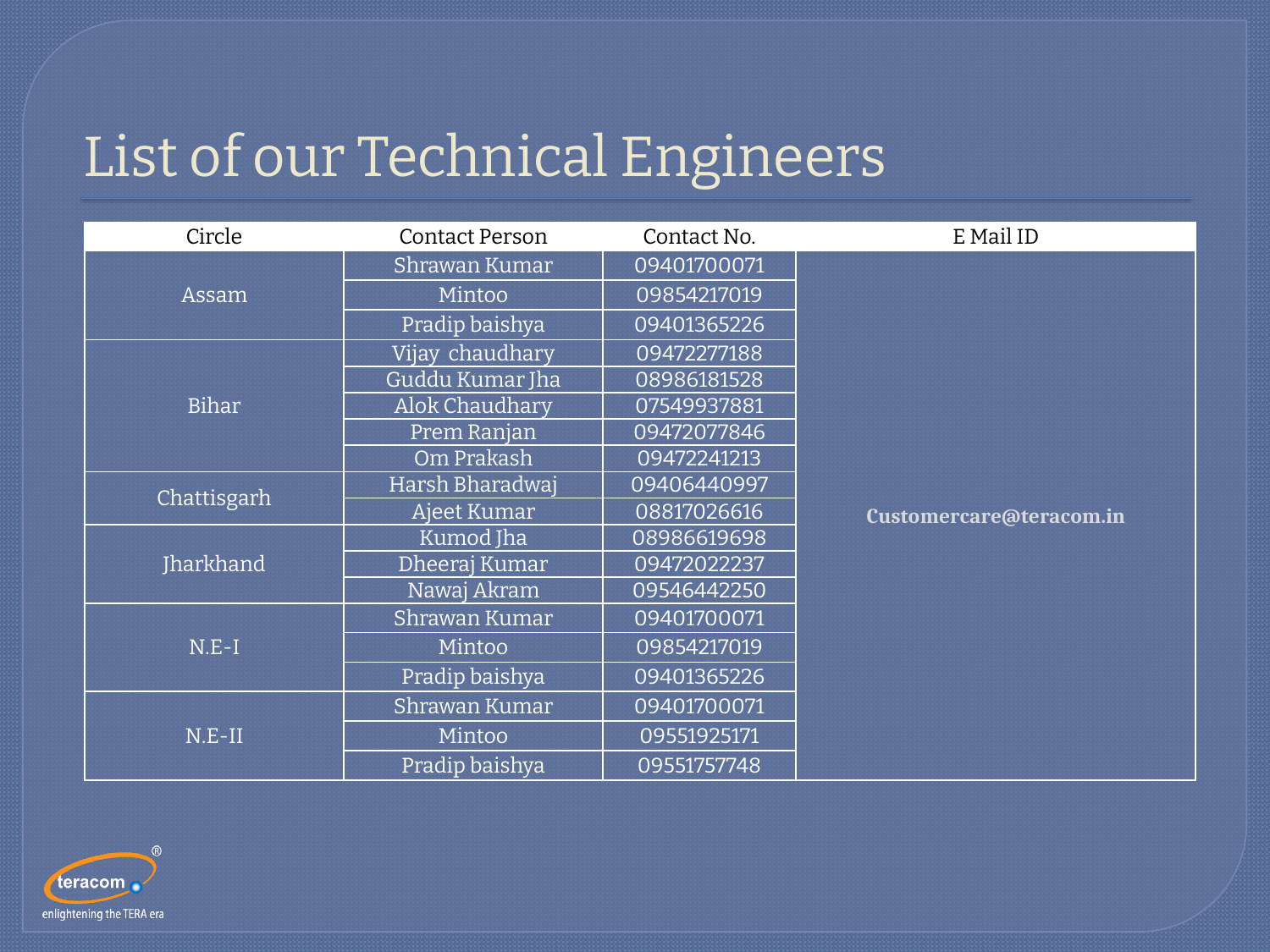

# List of our Technical Engineers
| Circle | Contact Person | Contact No. | E Mail ID |
| --- | --- | --- | --- |
| Assam | Shrawan Kumar | 09401700071 | Customercare@teracom.in |
|  | Mintoo | 09854217019 |  |
|  | Pradip baishya | 09401365226 |  |
| Bihar | Vijay chaudhary | 09472277188 |  |
|  | Guddu Kumar Jha | 08986181528 |  |
|  | Alok Chaudhary | 07549937881 |  |
|  | Prem Ranjan | 09472077846 |  |
|  | Om Prakash | 09472241213 |  |
| Chattisgarh | Harsh Bharadwaj | 09406440997 |  |
|  | Ajeet Kumar | 08817026616 |  |
| Jharkhand | Kumod Jha | 08986619698 |  |
|  | Dheeraj Kumar | 09472022237 |  |
|  | Nawaj Akram | 09546442250 |  |
| N.E-I | Shrawan Kumar | 09401700071 |  |
|  | Mintoo | 09854217019 |  |
|  | Pradip baishya | 09401365226 |  |
| N.E-II | Shrawan Kumar | 09401700071 |  |
|  | Mintoo | 09551925171 |  |
|  | Pradip baishya | 09551757748 |  |